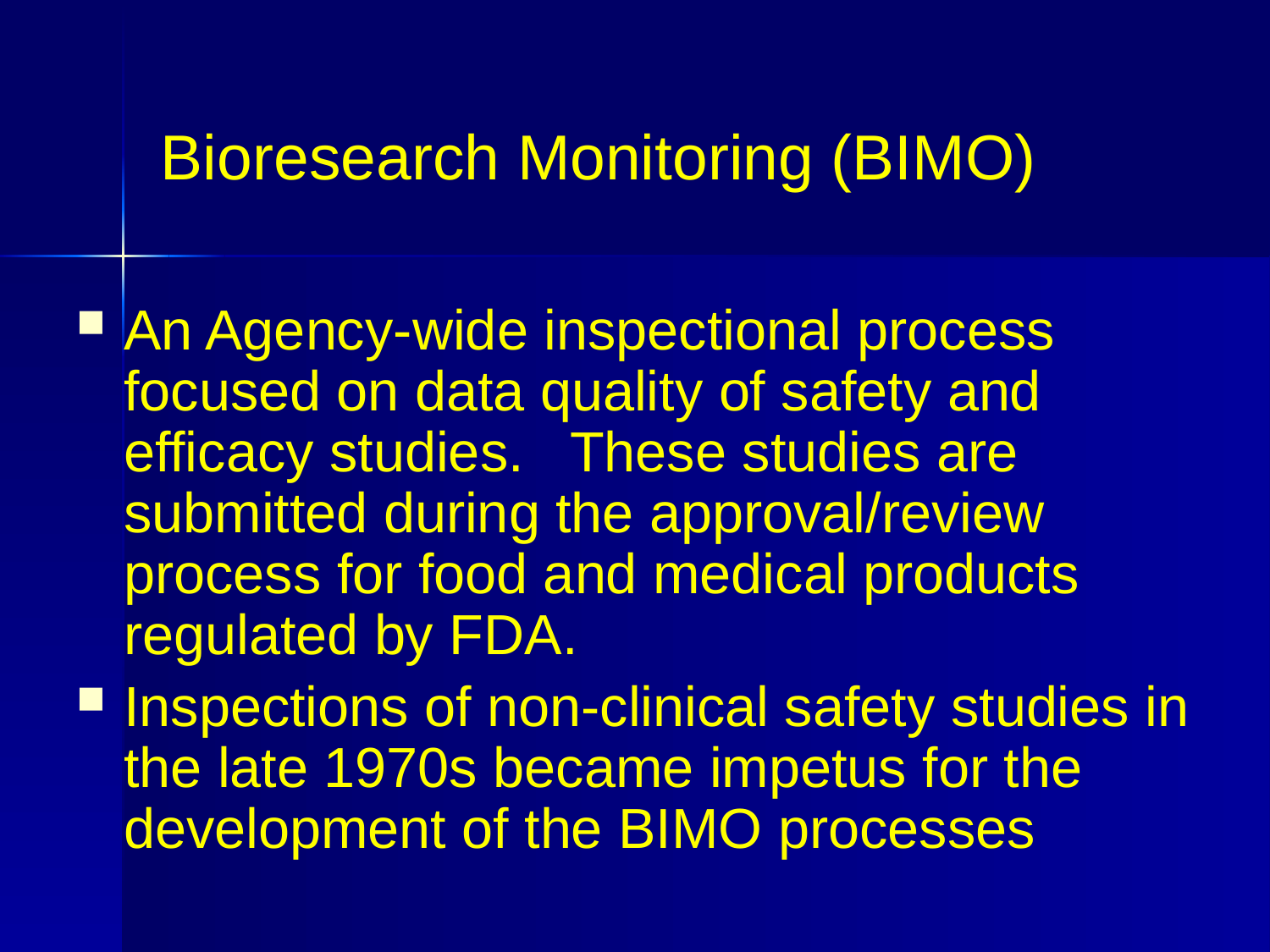

# Bioresearch Monitoring (BIMO)

An Agency-wide inspectional process focused on data quality of safety and efficacy studies.   These studies are submitted during the approval/review process for food and medical products regulated by FDA.
Inspections of non-clinical safety studies in the late 1970s became impetus for the development of the BIMO processes